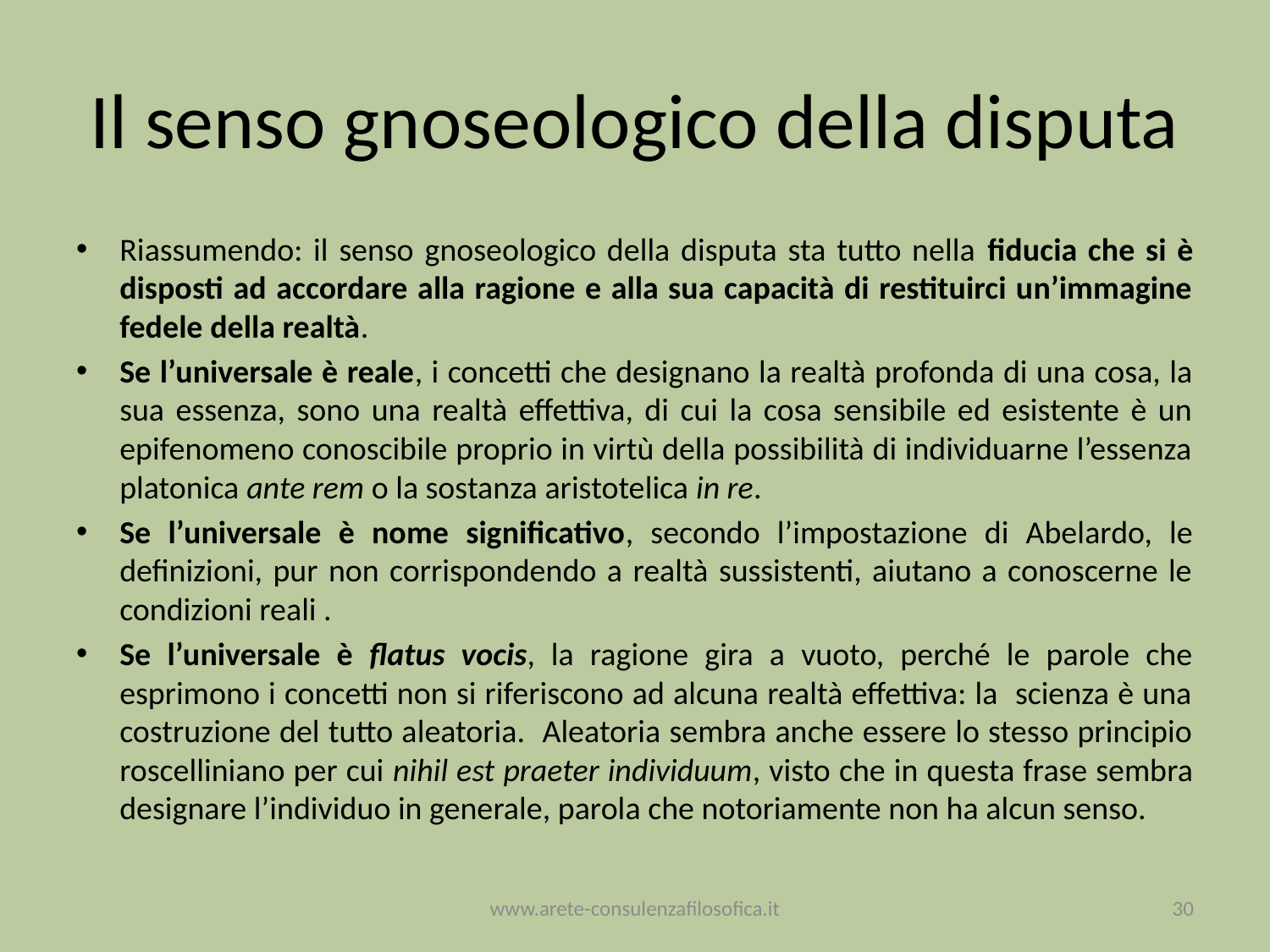

# Il senso gnoseologico della disputa
Riassumendo: il senso gnoseologico della disputa sta tutto nella fiducia che si è disposti ad accordare alla ragione e alla sua capacità di restituirci un’immagine fedele della realtà.
Se l’universale è reale, i concetti che designano la realtà profonda di una cosa, la sua essenza, sono una realtà effettiva, di cui la cosa sensibile ed esistente è un epifenomeno conoscibile proprio in virtù della possibilità di individuarne l’essenza platonica ante rem o la sostanza aristotelica in re.
Se l’universale è nome significativo, secondo l’impostazione di Abelardo, le definizioni, pur non corrispondendo a realtà sussistenti, aiutano a conoscerne le condizioni reali .
Se l’universale è flatus vocis, la ragione gira a vuoto, perché le parole che esprimono i concetti non si riferiscono ad alcuna realtà effettiva: la  scienza è una costruzione del tutto aleatoria.  Aleatoria sembra anche essere lo stesso principio roscelliniano per cui nihil est praeter individuum, visto che in questa frase sembra designare l’individuo in generale, parola che notoriamente non ha alcun senso.
www.arete-consulenzafilosofica.it
30